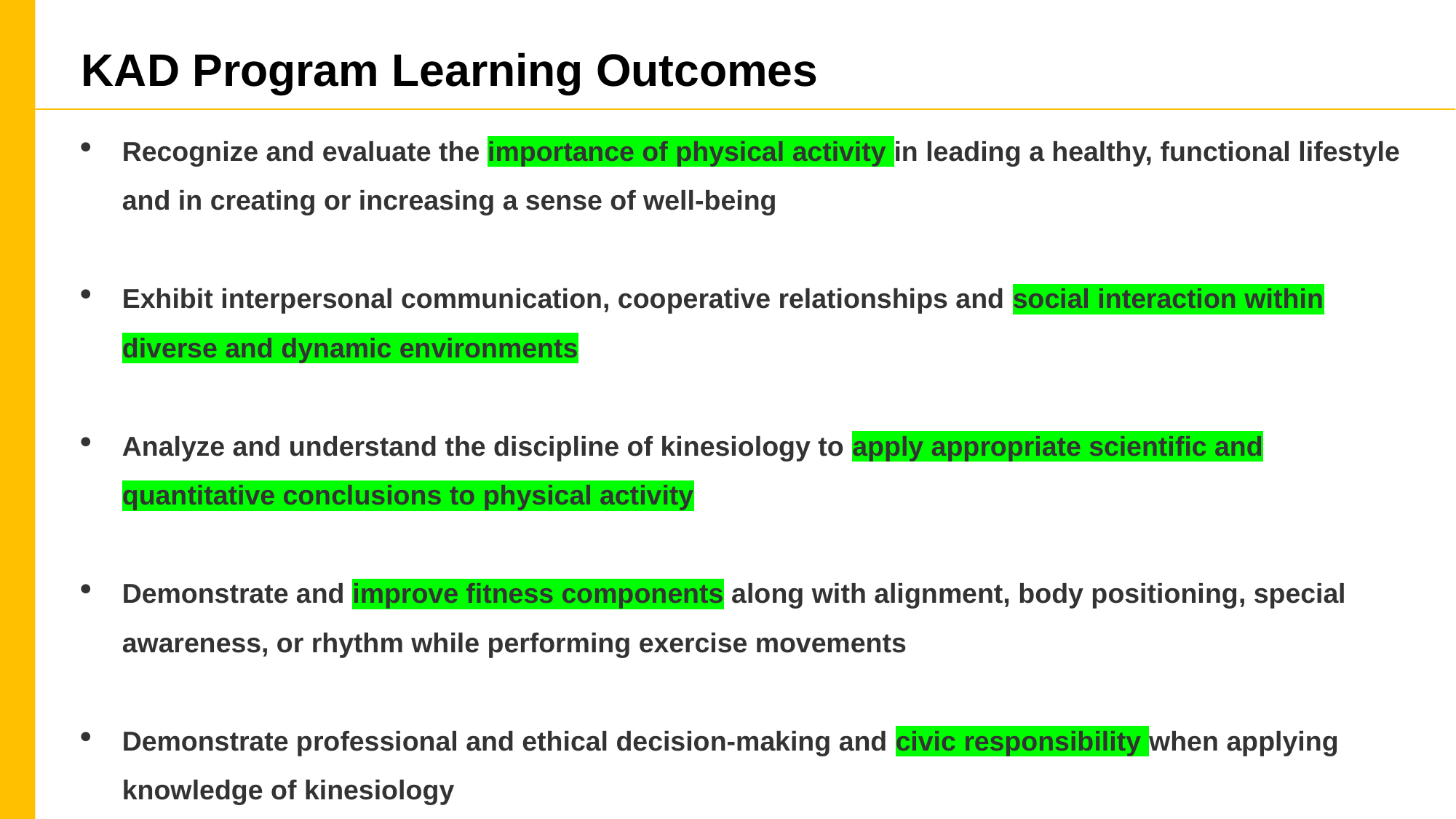

# KAD Program Learning Outcomes
Recognize and evaluate the importance of physical activity in leading a healthy, functional lifestyle and in creating or increasing a sense of well-being

Exhibit interpersonal communication, cooperative relationships and social interaction within diverse and dynamic environments

Analyze and understand the discipline of kinesiology to apply appropriate scientific and quantitative conclusions to physical activity

Demonstrate and improve fitness components along with alignment, body positioning, special awareness, or rhythm while performing exercise movements

Demonstrate professional and ethical decision-making and civic responsibility when applying knowledge of kinesiology